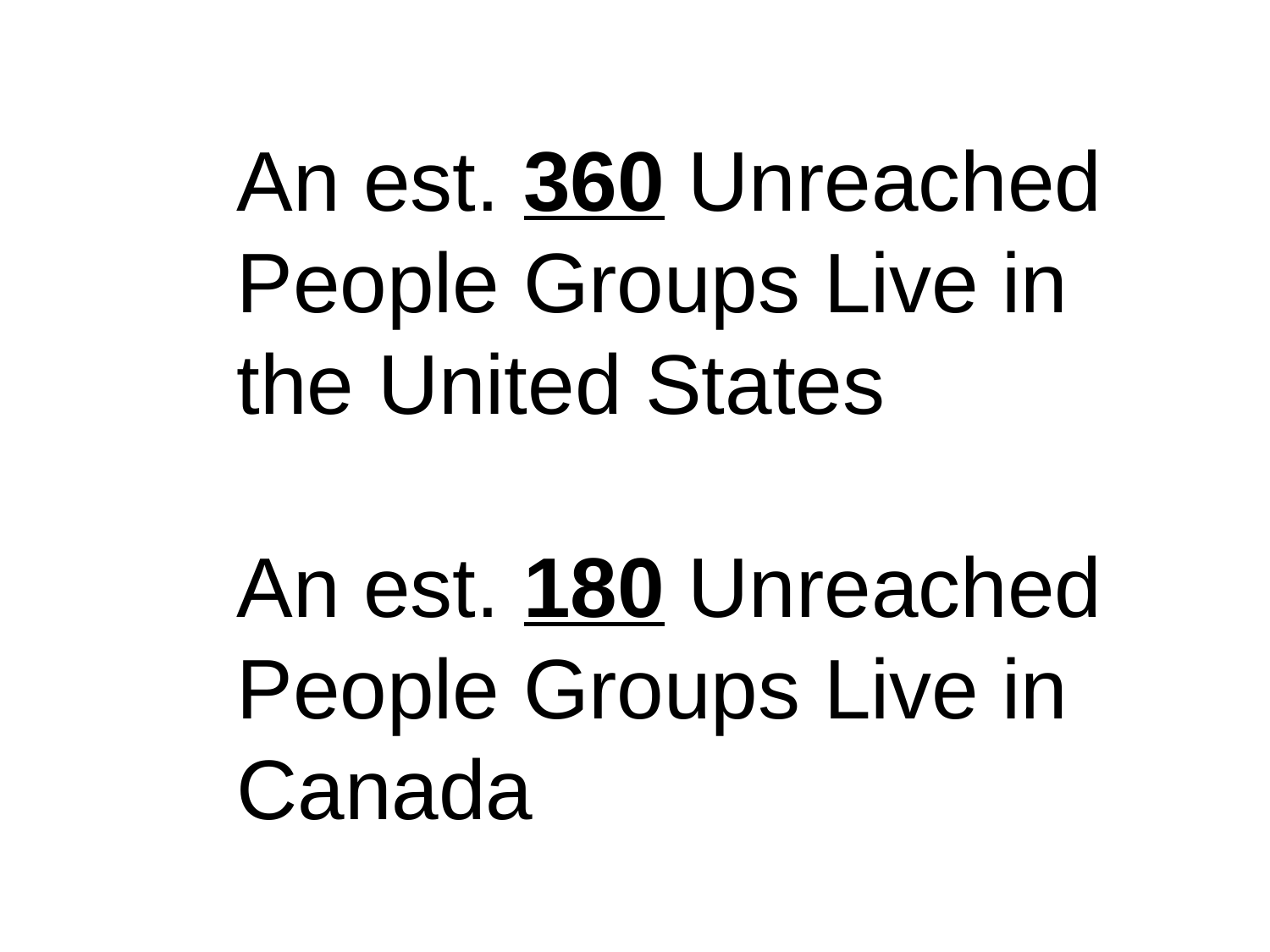

An est. 360 Unreached People Groups Live in the United States

An est. 180 Unreached People Groups Live in Canada